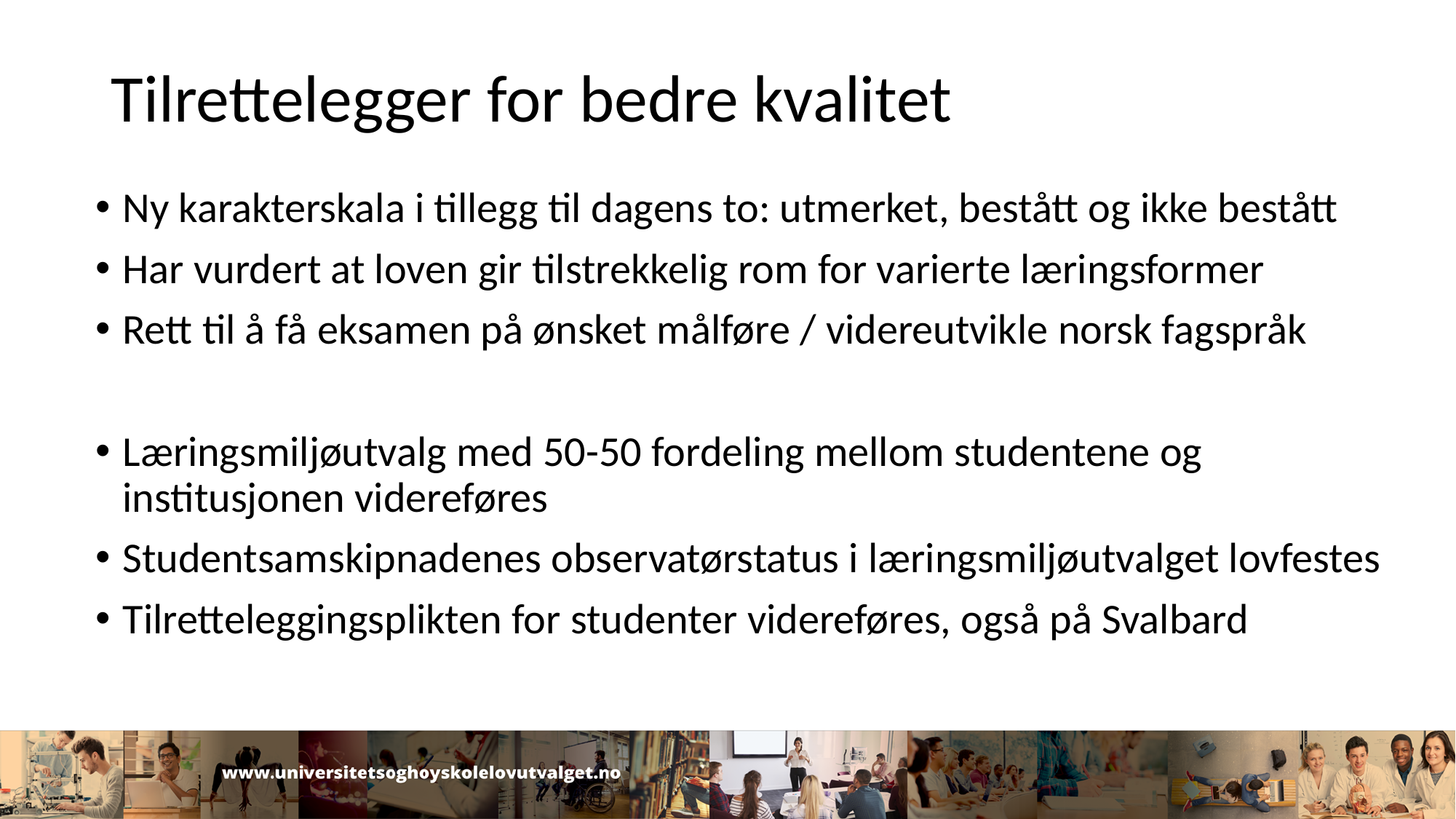

# Tilrettelegger for bedre kvalitet

Ny karakterskala i tillegg til dagens to: utmerket, bestått og ikke bestått
Har vurdert at loven gir tilstrekkelig rom for varierte læringsformer
Rett til å få eksamen på ønsket målføre / videreutvikle norsk fagspråk

Læringsmiljøutvalg med 50-50 fordeling mellom studentene og institusjonen videreføres
Studentsamskipnadenes observatørstatus i læringsmiljøutvalget lovfestes
Tilretteleggingsplikten for studenter videreføres, også på Svalbard